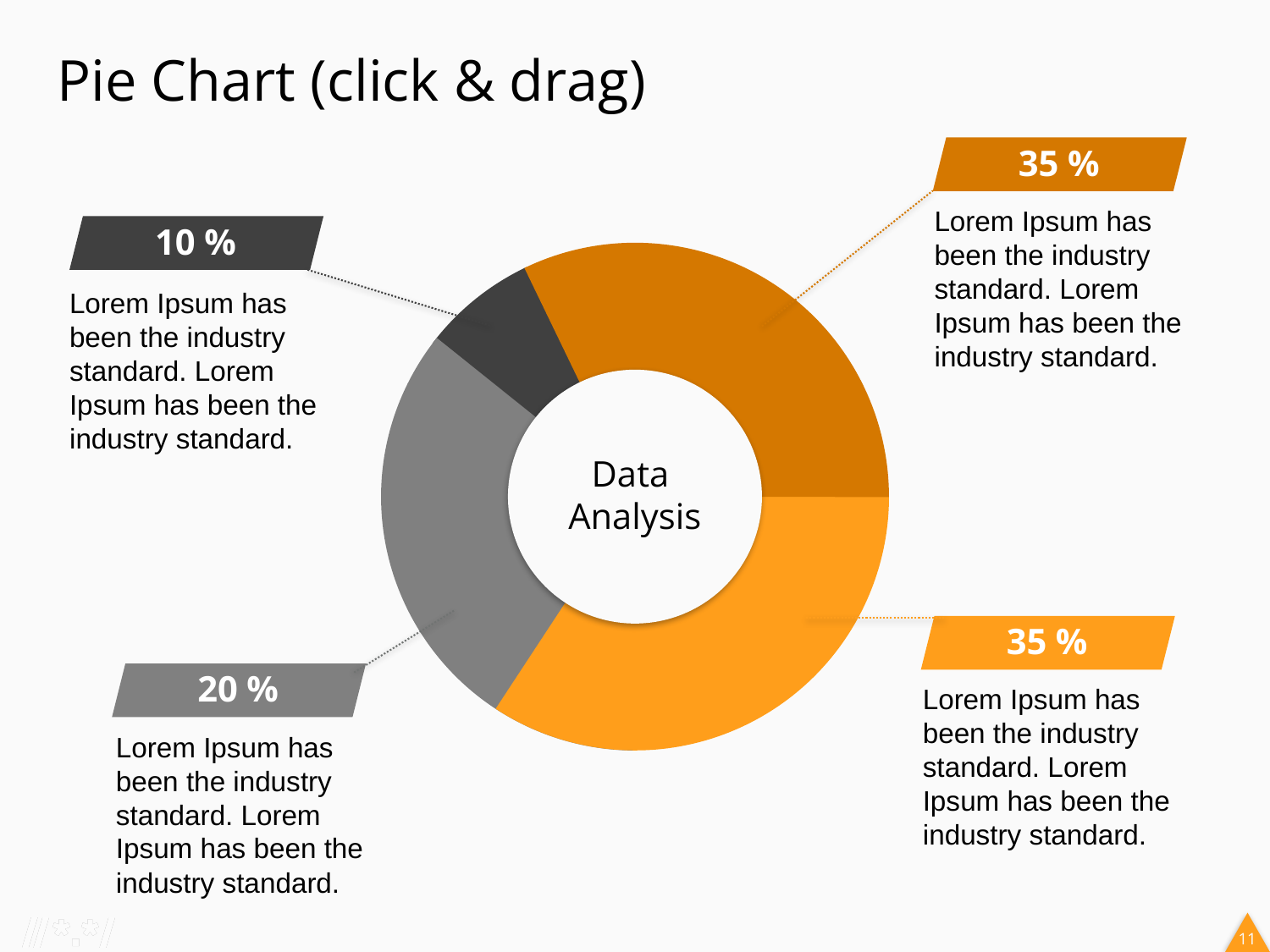

# Pie Chart (click & drag)
35 %
Lorem Ipsum has been the industry standard. Lorem Ipsum has been the industry standard.
10 %

Data
Analysis
Lorem Ipsum has been the industry standard. Lorem Ipsum has been the industry standard.
63%
35 %
20 %
Lorem Ipsum has been the industry standard. Lorem Ipsum has been the industry standard.
Lorem Ipsum has been the industry standard. Lorem Ipsum has been the industry standard.